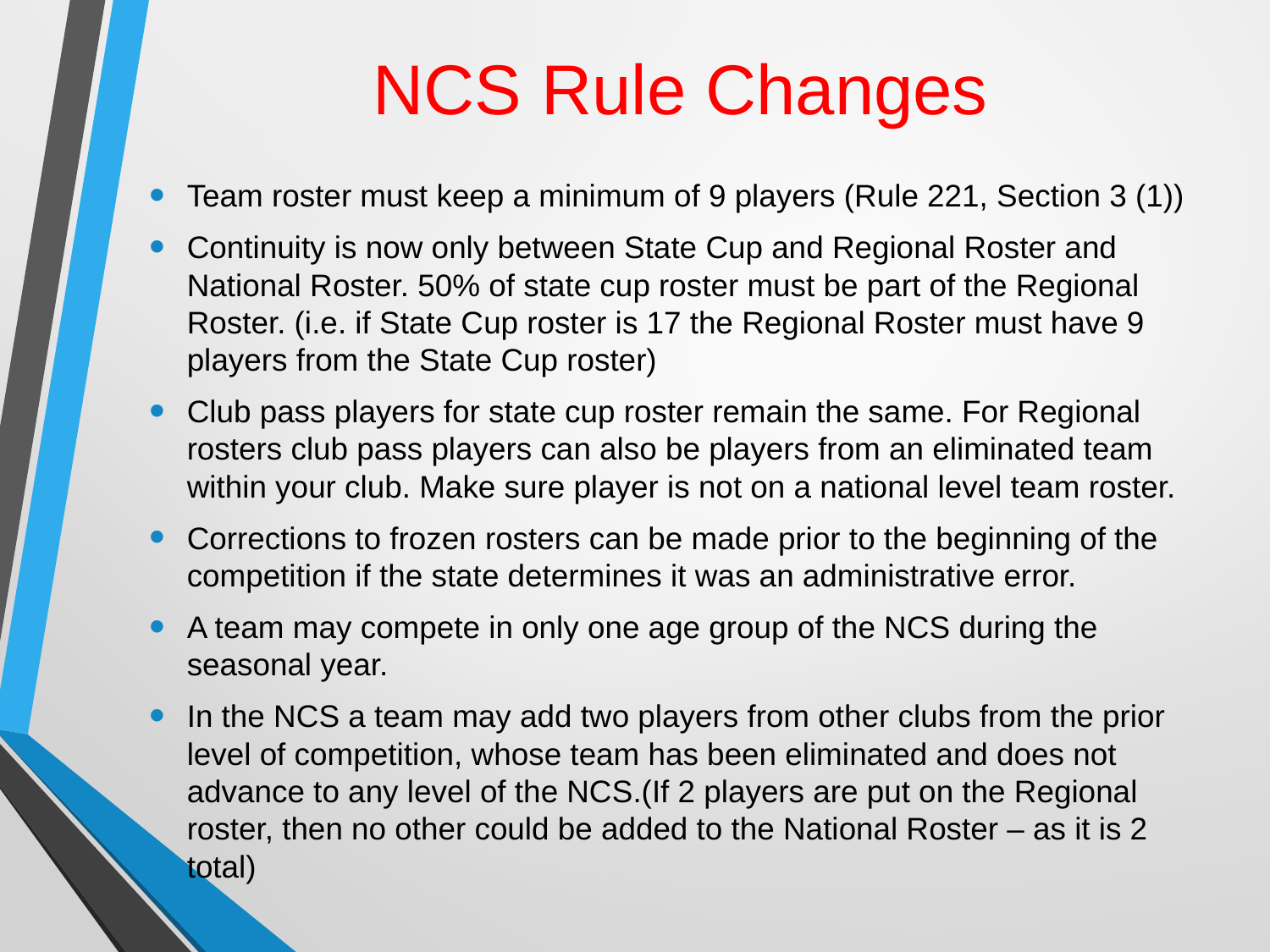

# NCS Rule Changes
Team roster must keep a minimum of 9 players (Rule 221, Section 3 (1))
Continuity is now only between State Cup and Regional Roster and National Roster. 50% of state cup roster must be part of the Regional Roster. (i.e. if State Cup roster is 17 the Regional Roster must have 9 players from the State Cup roster)
Club pass players for state cup roster remain the same. For Regional rosters club pass players can also be players from an eliminated team within your club. Make sure player is not on a national level team roster.
Corrections to frozen rosters can be made prior to the beginning of the competition if the state determines it was an administrative error.
A team may compete in only one age group of the NCS during the seasonal year.
In the NCS a team may add two players from other clubs from the prior level of competition, whose team has been eliminated and does not advance to any level of the NCS.(If 2 players are put on the Regional roster, then no other could be added to the National Roster – as it is 2 total)